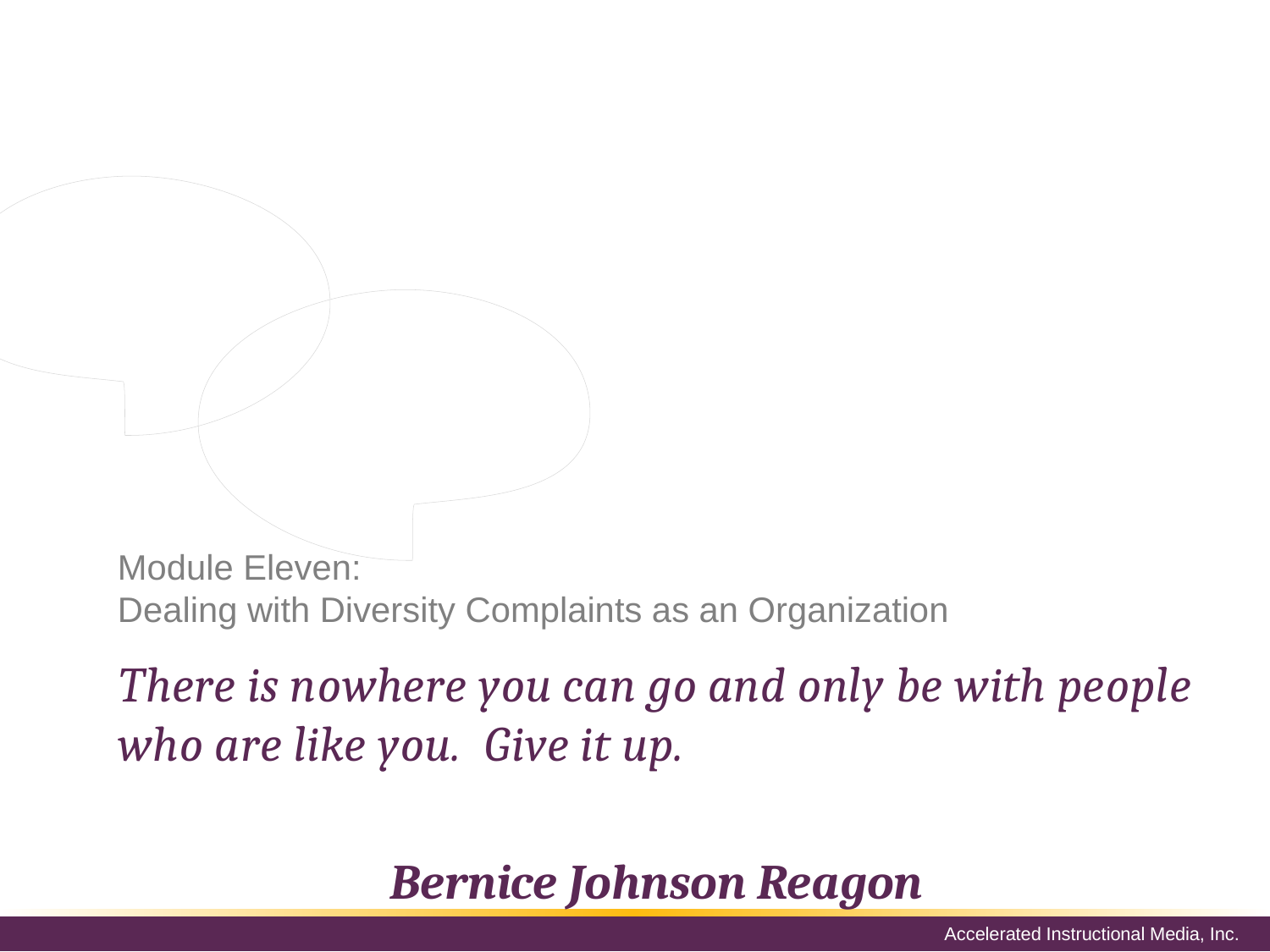

An organization must take specific actions once a complaint has been filed. All complaints must be taken seriously and dealt with in a professional manner. As a company you should be prepared with documentation, policies, and procedure to follow if a complaint is ever made.
# Module Eleven: Dealing with Diversity Complaints as an Organization
There is nowhere you can go and only be with people who are like you.  Give it up.

Bernice Johnson Reagon